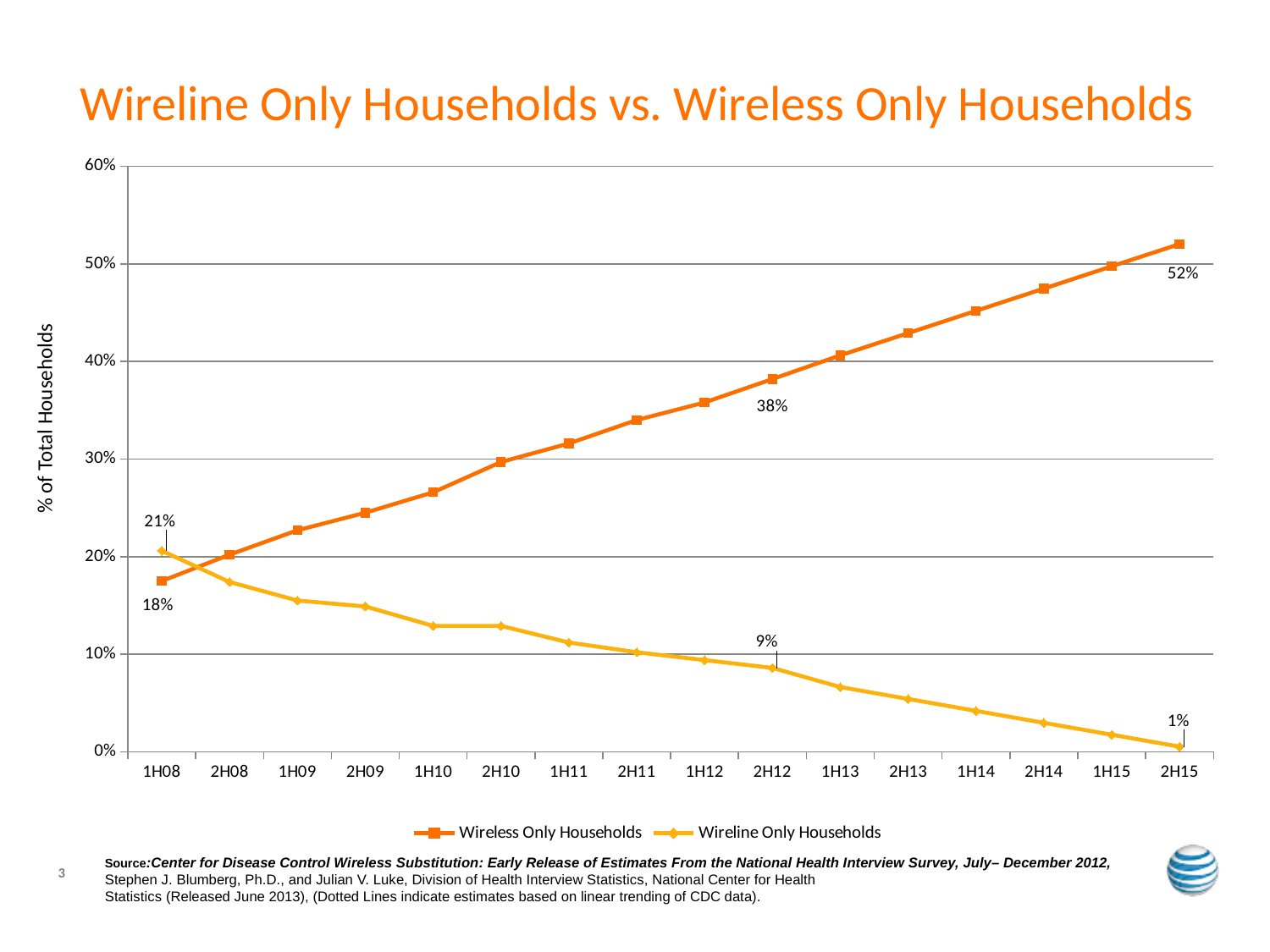

# Wireline Only Households vs. Wireless Only Households

### Chart

| Category | Wireless Only Households | Wireline Only Households |
|---|---|---|
| 1H08 | 0.17500000000000004 | 0.20600000000000004 |
| 2H08 | 0.202 | 0.17400000000000004 |
| 1H09 | 0.22700000000000006 | 0.15500000000000005 |
| 2H09 | 0.24500000000000005 | 0.14900000000000005 |
| 1H10 | 0.266 | 0.129 |
| 2H10 | 0.29700000000000015 | 0.129 |
| 1H11 | 0.3160000000000001 | 0.11200000000000003 |
| 2H11 | 0.34000000000000014 | 0.10199999999999998 |
| 1H12 | 0.3580000000000001 | 0.09400000000000004 |
| 2H12 | 0.3820000000000001 | 0.08600000000000005 |
| 1H13 | 0.4062666666666671 | 0.06640000000000022 |
| 2H13 | 0.4290787878787882 | 0.0541818181818182 |
| 1H14 | 0.4518909090909101 | 0.04196363636363624 |
| 2H14 | 0.4747030303030309 | 0.0297454545454542 |
| 1H15 | 0.497515151515152 | 0.017527272727273207 |
| 2H15 | 0.520327272727272 | 0.0053090909090912335 |
% of Total Households
3
Source:Center for Disease Control Wireless Substitution: Early Release of Estimates From the National Health Interview Survey, July– December 2012,
Stephen J. Blumberg, Ph.D., and Julian V. Luke, Division of Health Interview Statistics, National Center for Health
Statistics (Released June 2013), (Dotted Lines indicate estimates based on linear trending of CDC data).